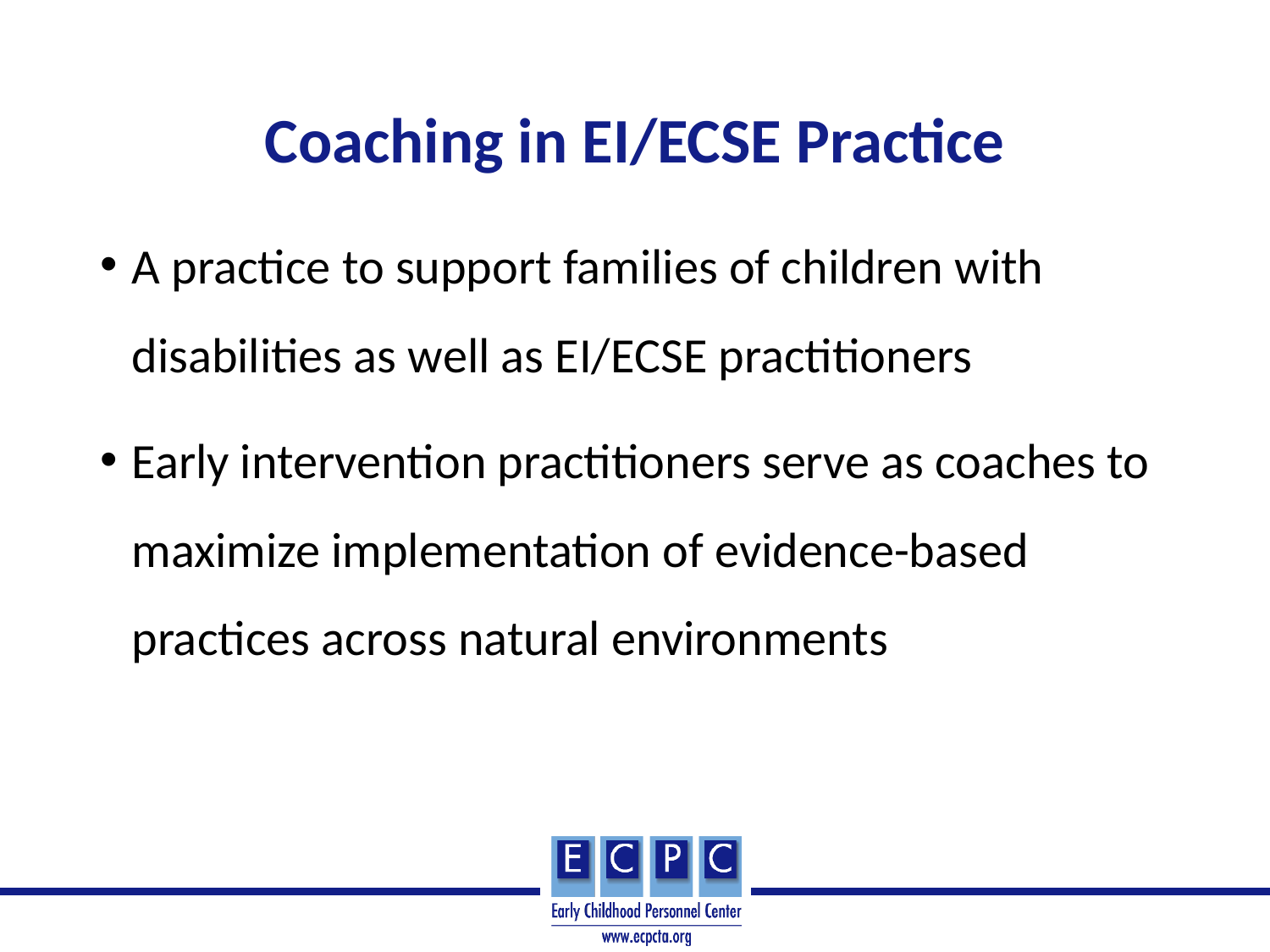

# Coaching in EI/ECSE Practice
A practice to support families of children with disabilities as well as EI/ECSE practitioners
Early intervention practitioners serve as coaches to maximize implementation of evidence-based practices across natural environments